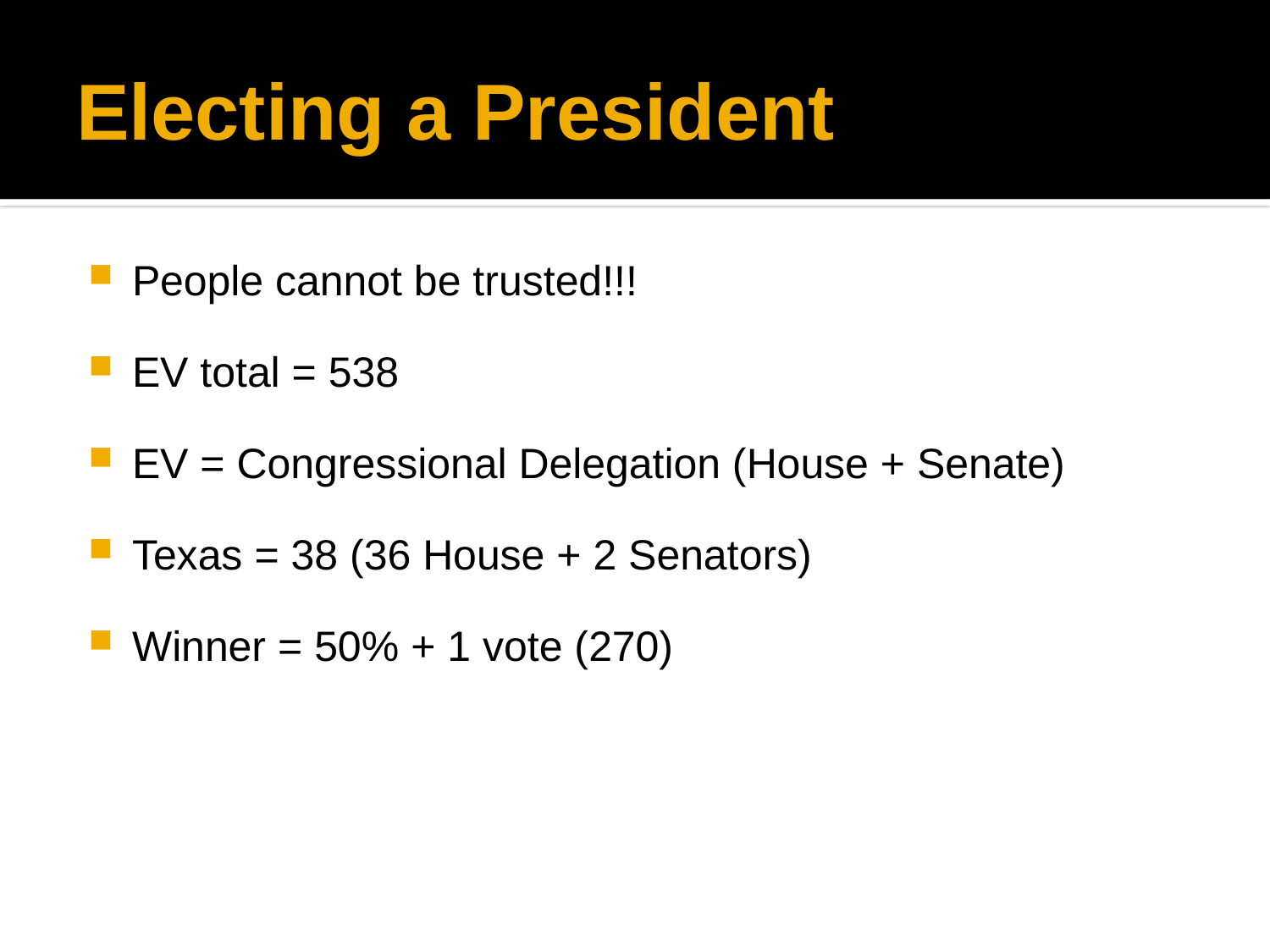

# Electing a President
People cannot be trusted!!!

EV total = 538

EV = Congressional Delegation (House + Senate)

Texas = 38 (36 House + 2 Senators)

Winner = 50% + 1 vote (270)